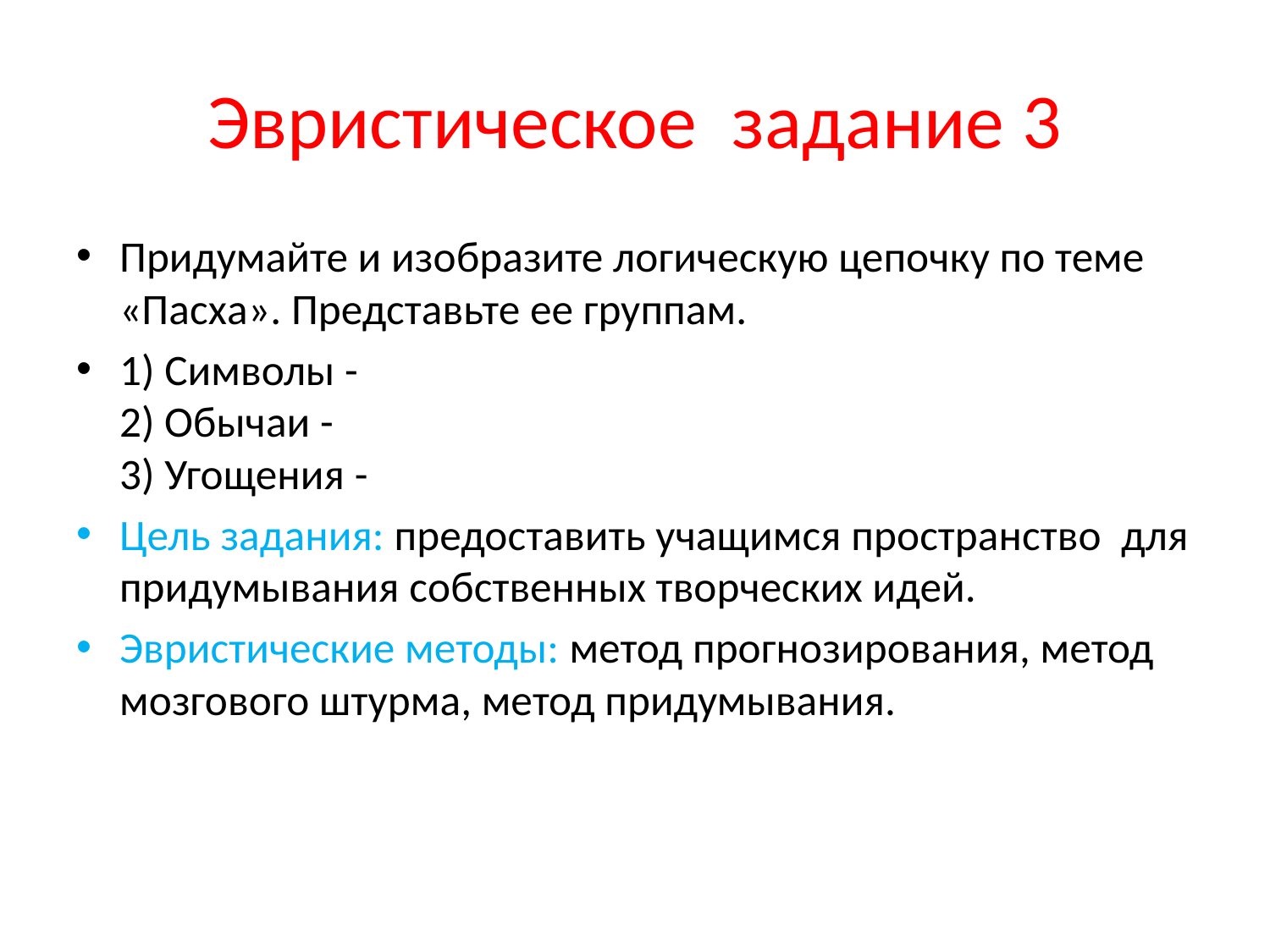

# Эвристическое  задание 3
Придумайте и изобразите логическую цепочку по теме «Пасха». Представьте ее группам.
1) Символы -
2) Обычаи -
3) Угощения -
Цель задания: предоставить учащимся пространство  для придумывания собственных творческих идей.
Эвристические методы: метод прогнозирования, метод мозгового штурма, метод придумывания.